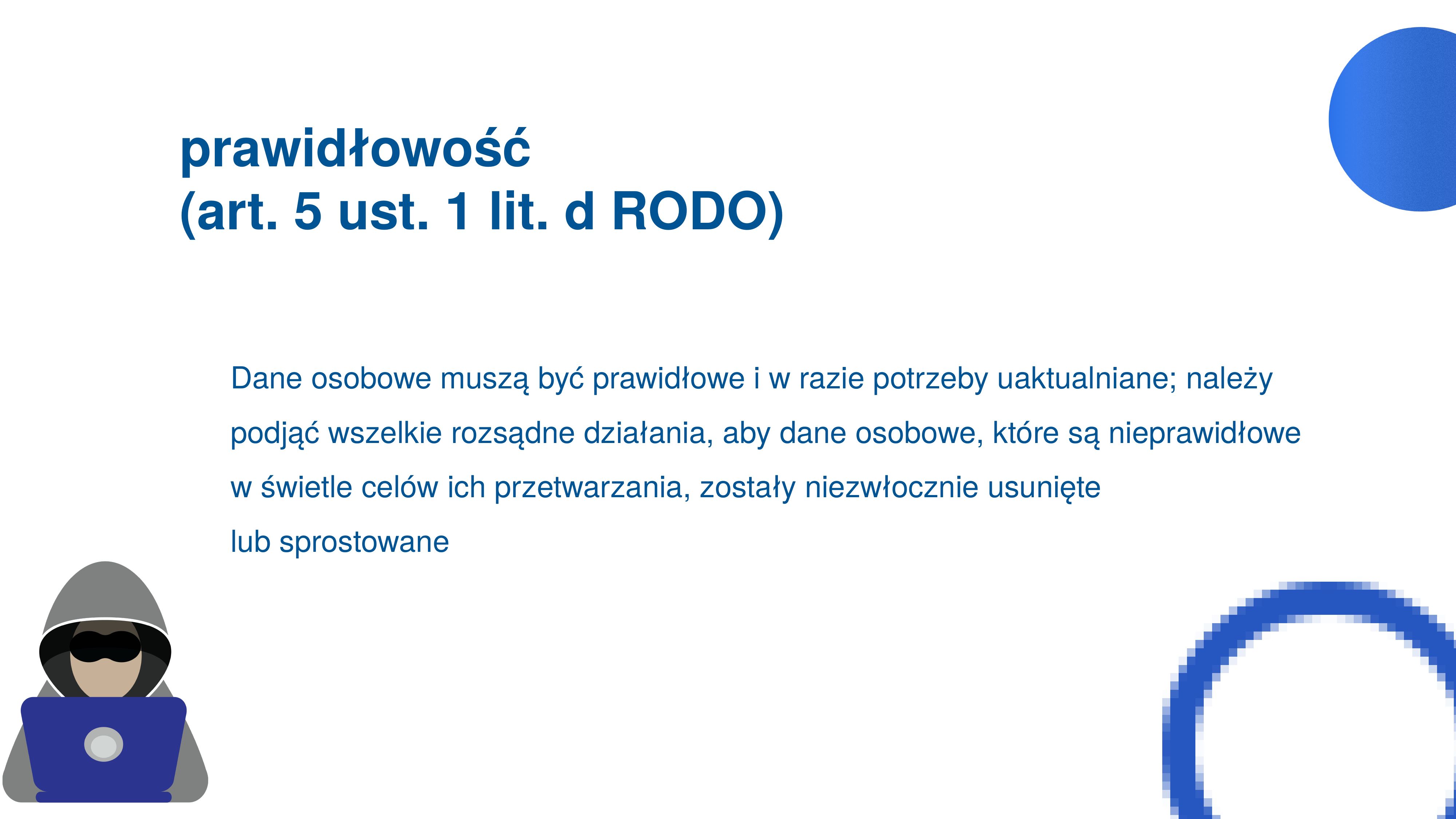

prawidłowość
(art. 5 ust. 1 lit. d RODO)
Dane osobowe muszą być prawidłowe i w razie potrzeby uaktualniane; należy podjąć wszelkie rozsądne działania, aby dane osobowe, które są nieprawidłowe w świetle celów ich przetwarzania, zostały niezwłocznie usunięte
lub sprostowane